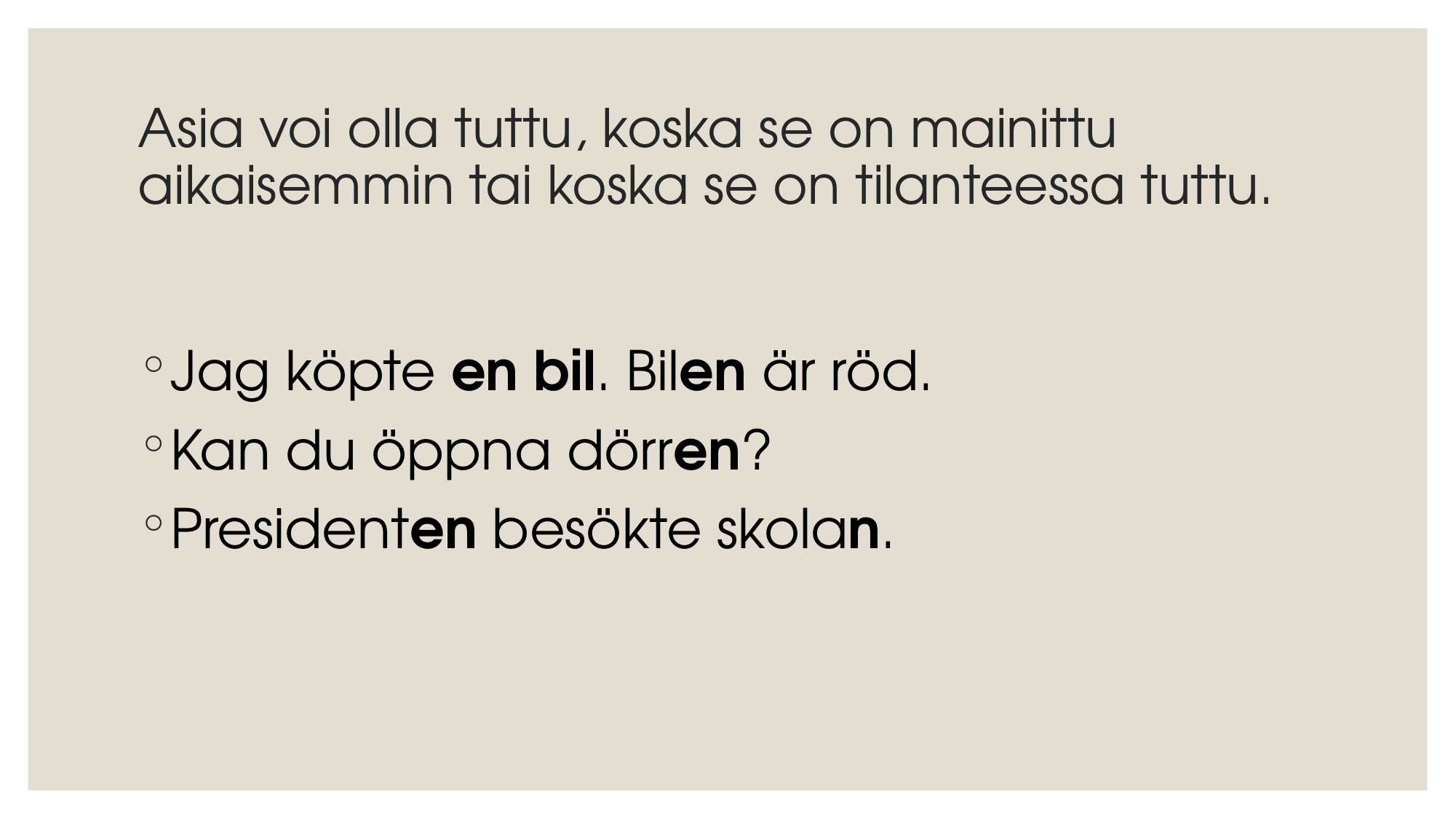

# Asia voi olla tuttu, koska se on mainittu aikaisemmin tai koska se on tilanteessa tuttu.

Jag köpte en bil. Bilen är röd.
Kan du öppna dörren?
Presidenten besökte skolan.